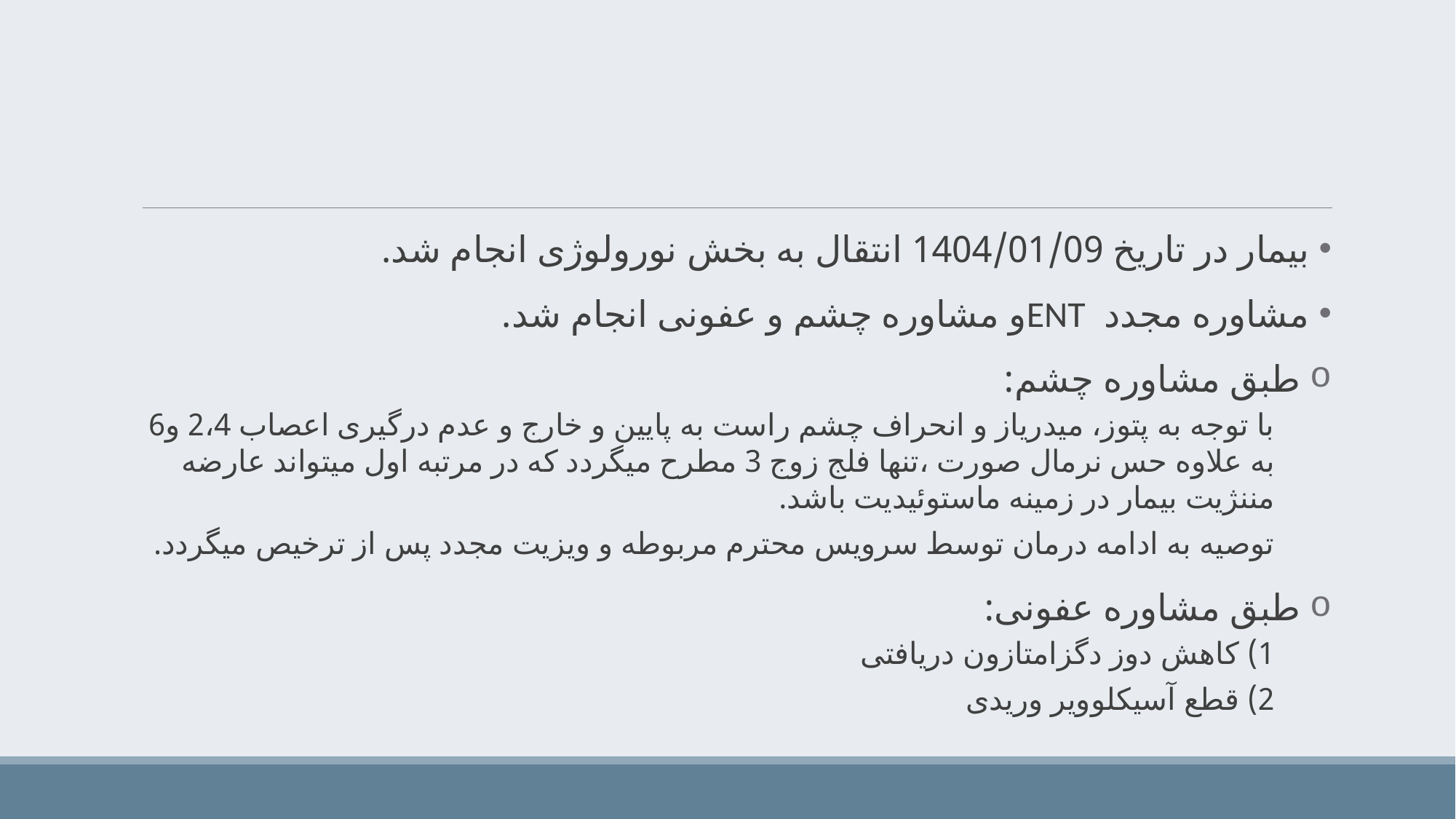

بیمار در تاریخ 1404/01/09 انتقال به بخش نورولوژی انجام شد.
 مشاوره مجدد  ENTو مشاوره چشم و عفونی انجام شد.
 طبق مشاوره چشم:
با توجه به پتوز، میدریاز و انحراف چشم راست به پایین و خارج و عدم درگیری اعصاب 2،4 و6 به علاوه حس نرمال صورت ،تنها فلج زوج 3 مطرح میگردد که در مرتبه اول میتواند عارضه مننژیت بیمار در زمینه ماستوئیدیت باشد.
توصیه به ادامه درمان توسط سرویس محترم مربوطه و ویزیت مجدد پس از ترخیص میگردد.
 طبق مشاوره عفونی:
1) کاهش دوز دگزامتازون دریافتی
2) قطع آسیکلوویر وریدی